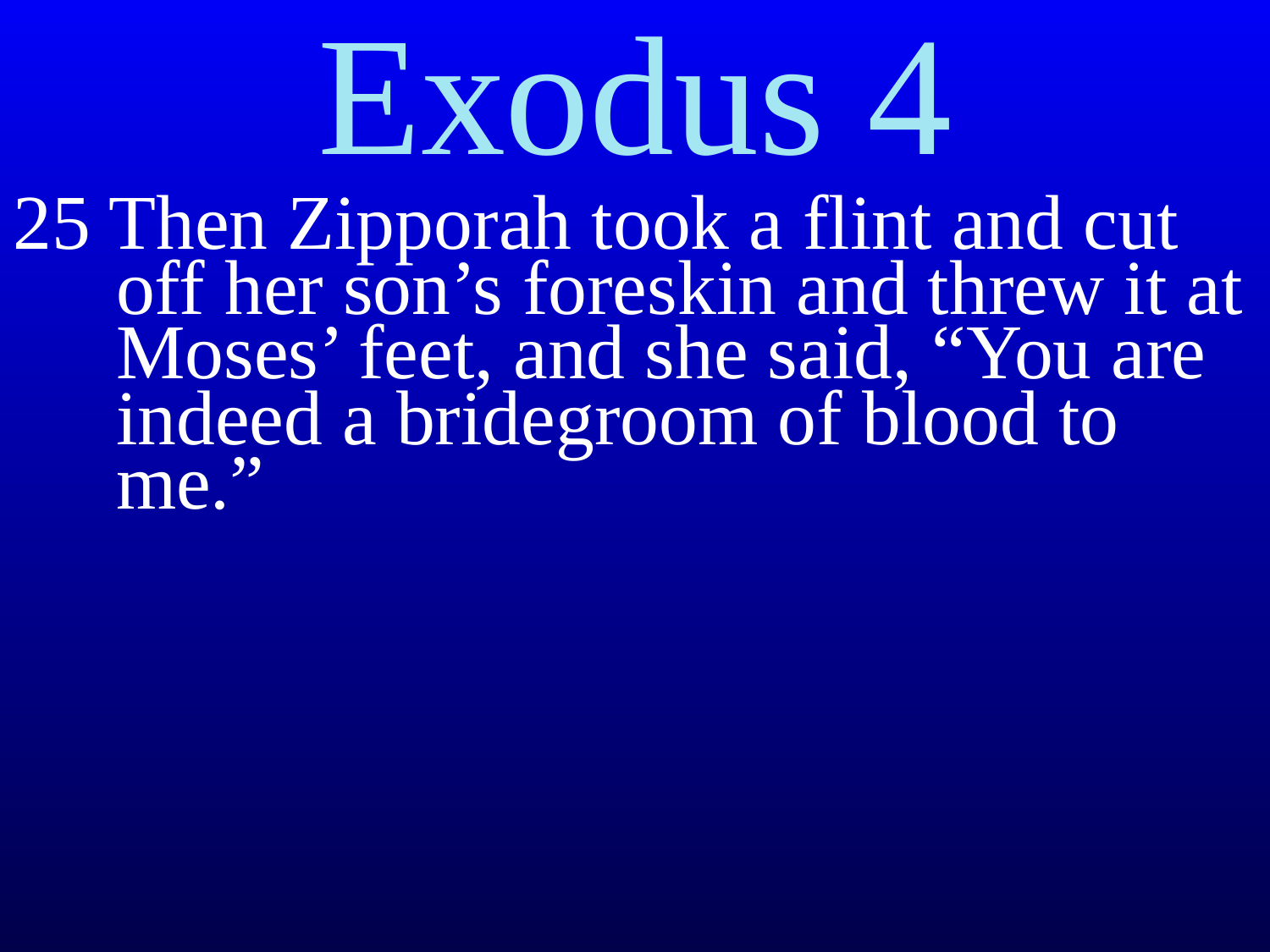

Exodus 4
25 Then Zipporah took a flint and cut off her son’s foreskin and threw it at Moses’ feet, and she said, “You are indeed a bridegroom of blood to me.”